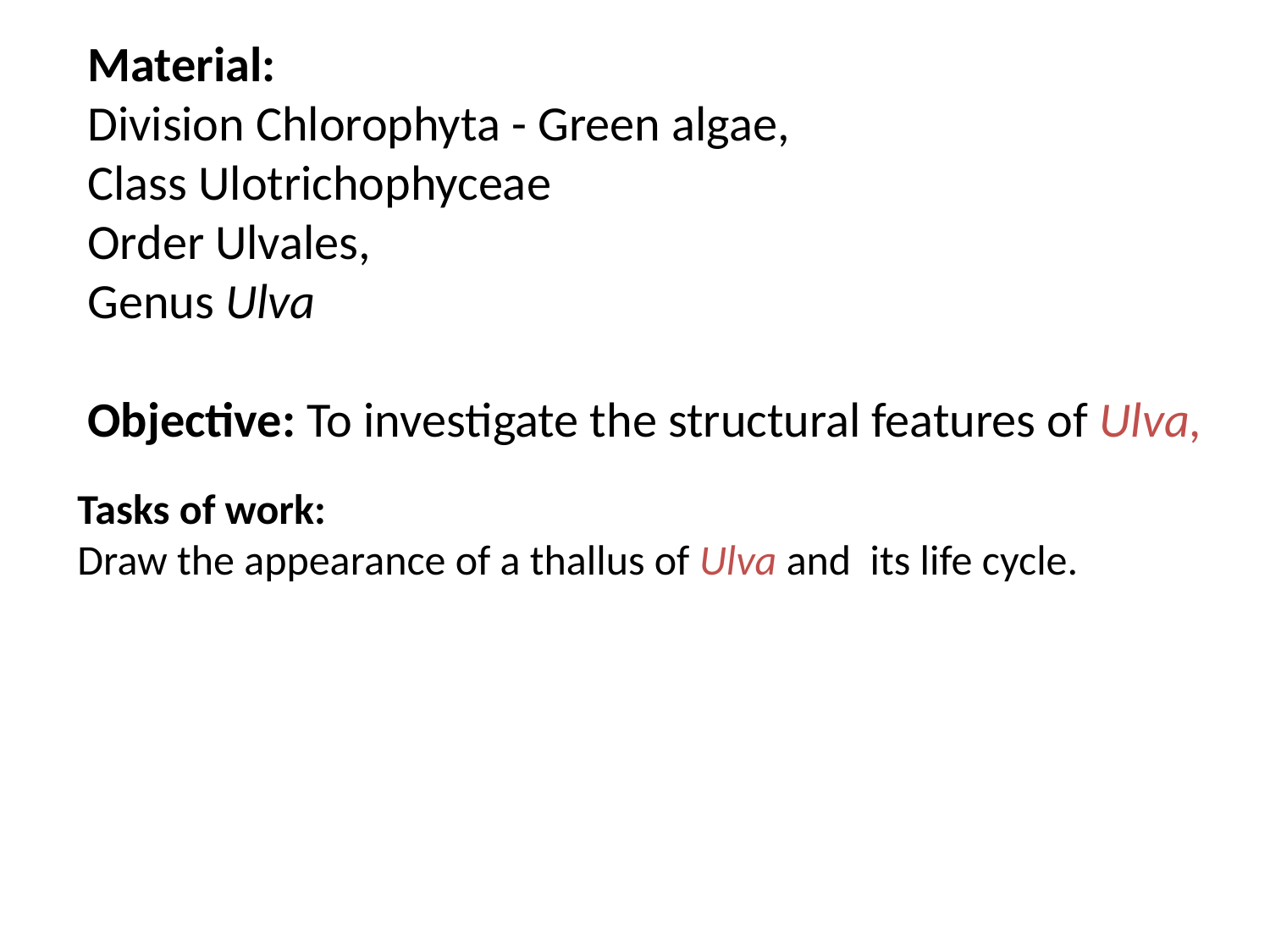

Material:
Division Chlorophyta - Green algae,
Class Ulotrichophyceae
Order Ulvales,
Genus Ulva

Objective: To investigate the structural features of Ulva,
Tasks of work:
Draw the appearance of a thallus of Ulva and  its life cycle.